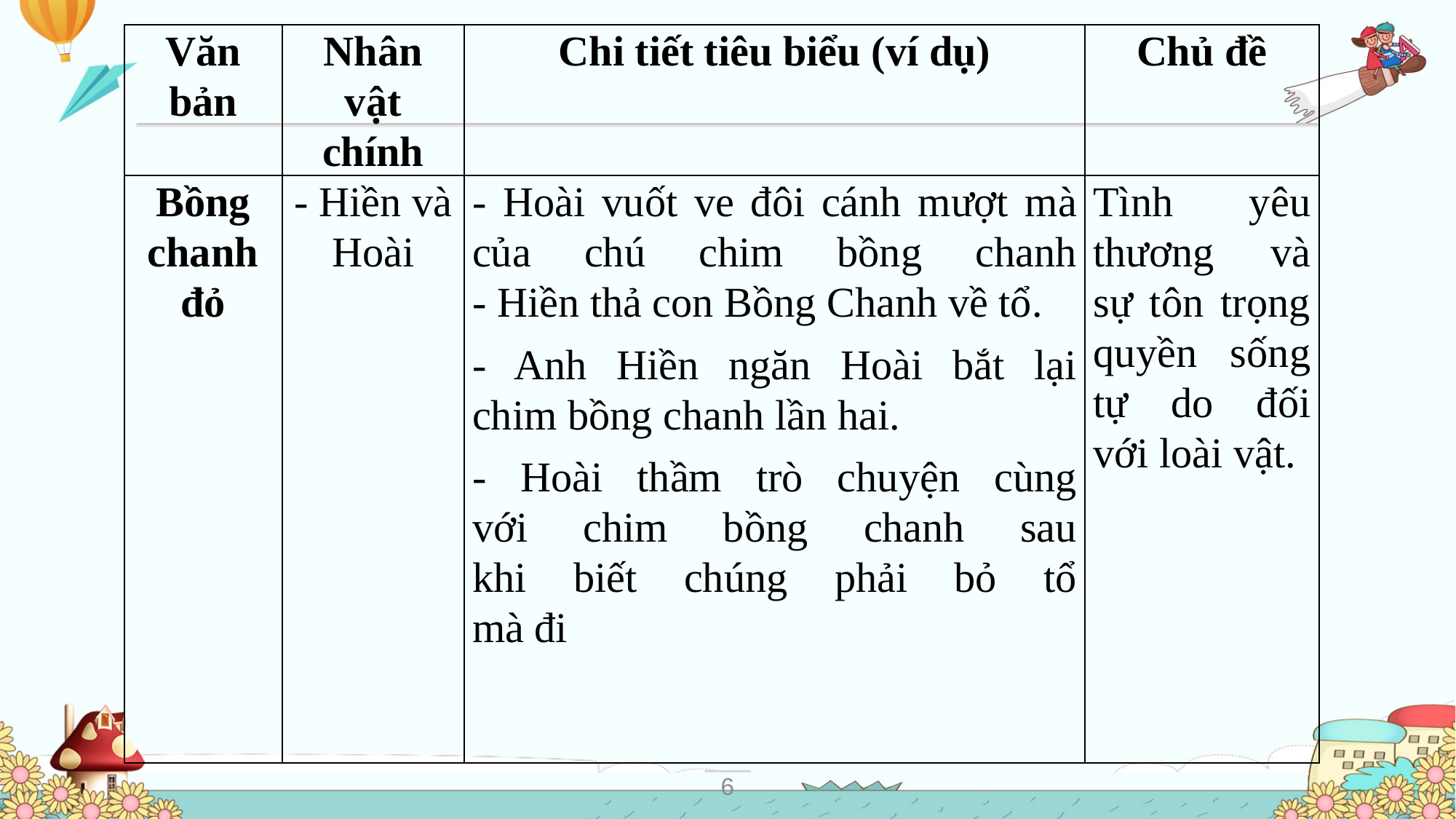

| Văn bản | Nhân vật chính | Chi tiết tiêu biểu (ví dụ) | Chủ đề |
| --- | --- | --- | --- |
| Bồng chanh đỏ | - Hiền và Hoài | - Hoài vuốt ve đôi cánh mượt mà của chú chim bồng chanh - Hiền thả con Bồng Chanh về tổ. - Anh Hiền ngăn Hoài bắt lại chim bồng chanh lần hai. - Hoài thầm trò chuyện cùng với chim bồng chanh sau khi biết chúng phải bỏ tổ mà đi | Tình yêu thương và sự tôn trọng quyền sống tự do đối với loài vật. |
6